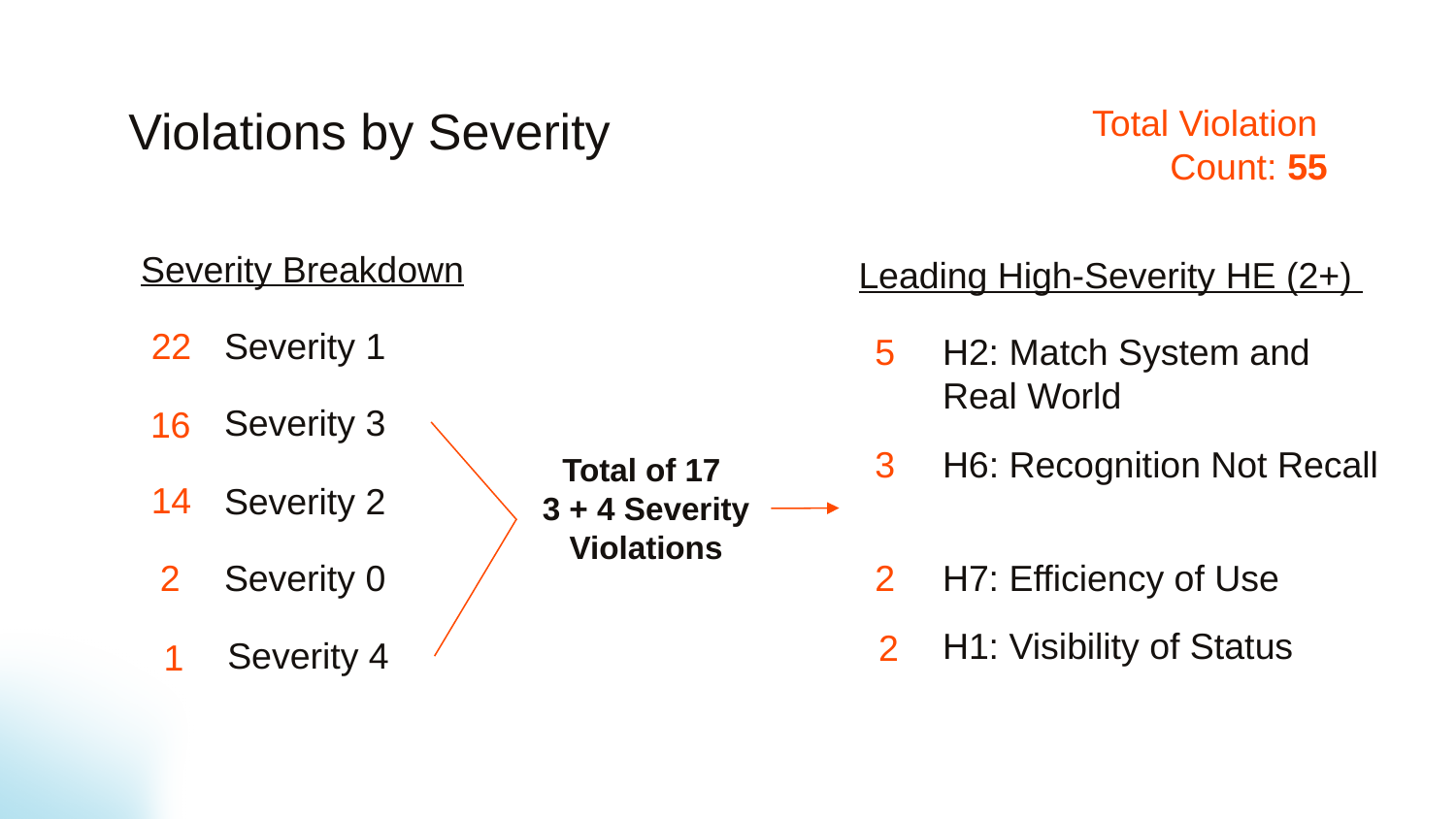

Violations by Severity
Total Violation
Count: 55
Severity Breakdown
Leading High-Severity HE (2+)
22
Severity 1
H2: Match System and Real World
5
Severity 3
16
3
H6: Recognition Not Recall
Total of 17
3 + 4 Severity Violations
14
Severity 2
H7: Efficiency of Use
# 2
Severity 0
2
H1: Visibility of Status
2
Severity 4
1